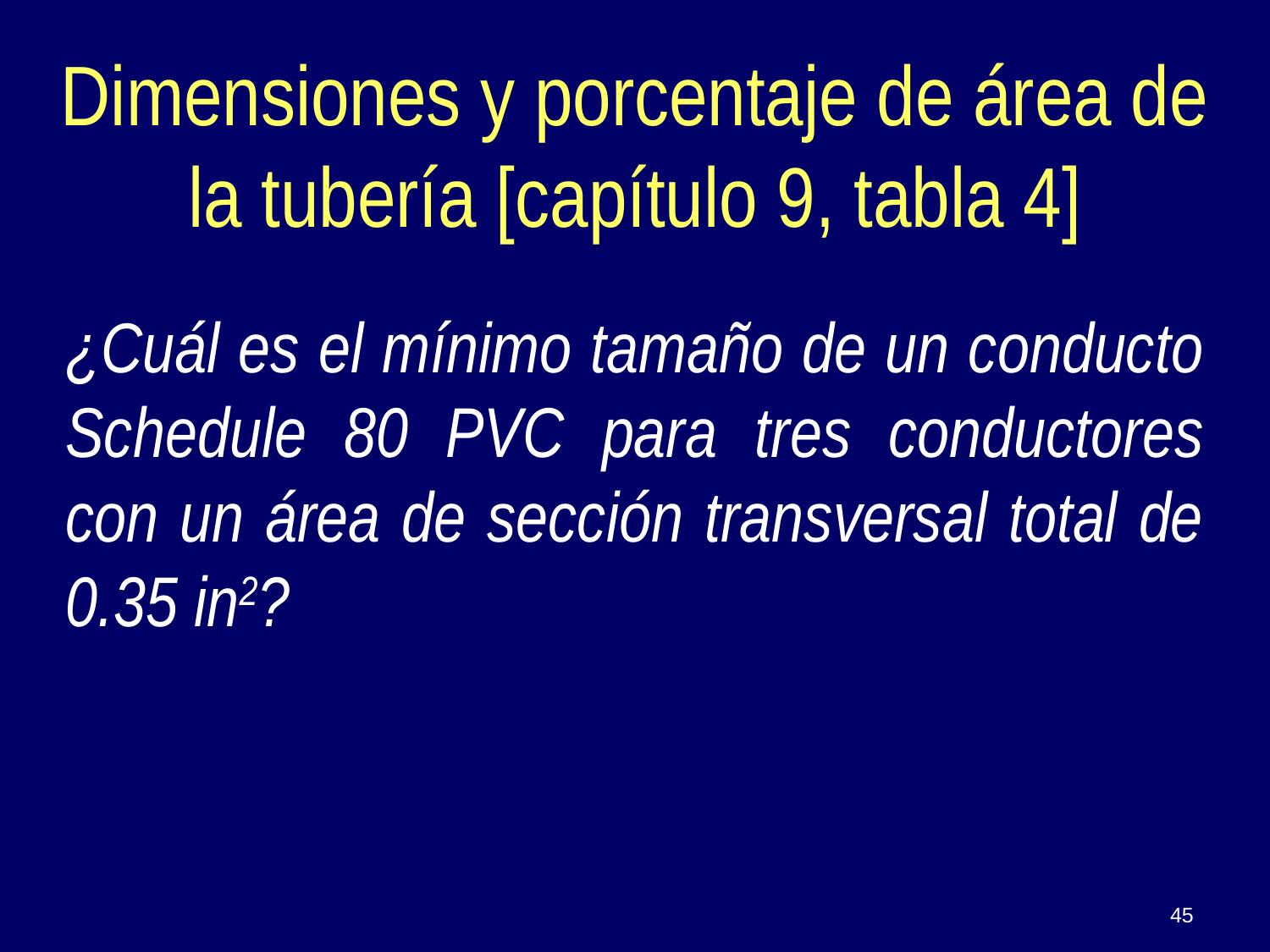

¿Cuál es el mínimo tamaño de un conducto Schedule 80 PVC para tres conductores con un área de sección transversal total de 0.35 in2?
Dimensiones y porcentaje de área de la tubería [capítulo 9, tabla 4]
45